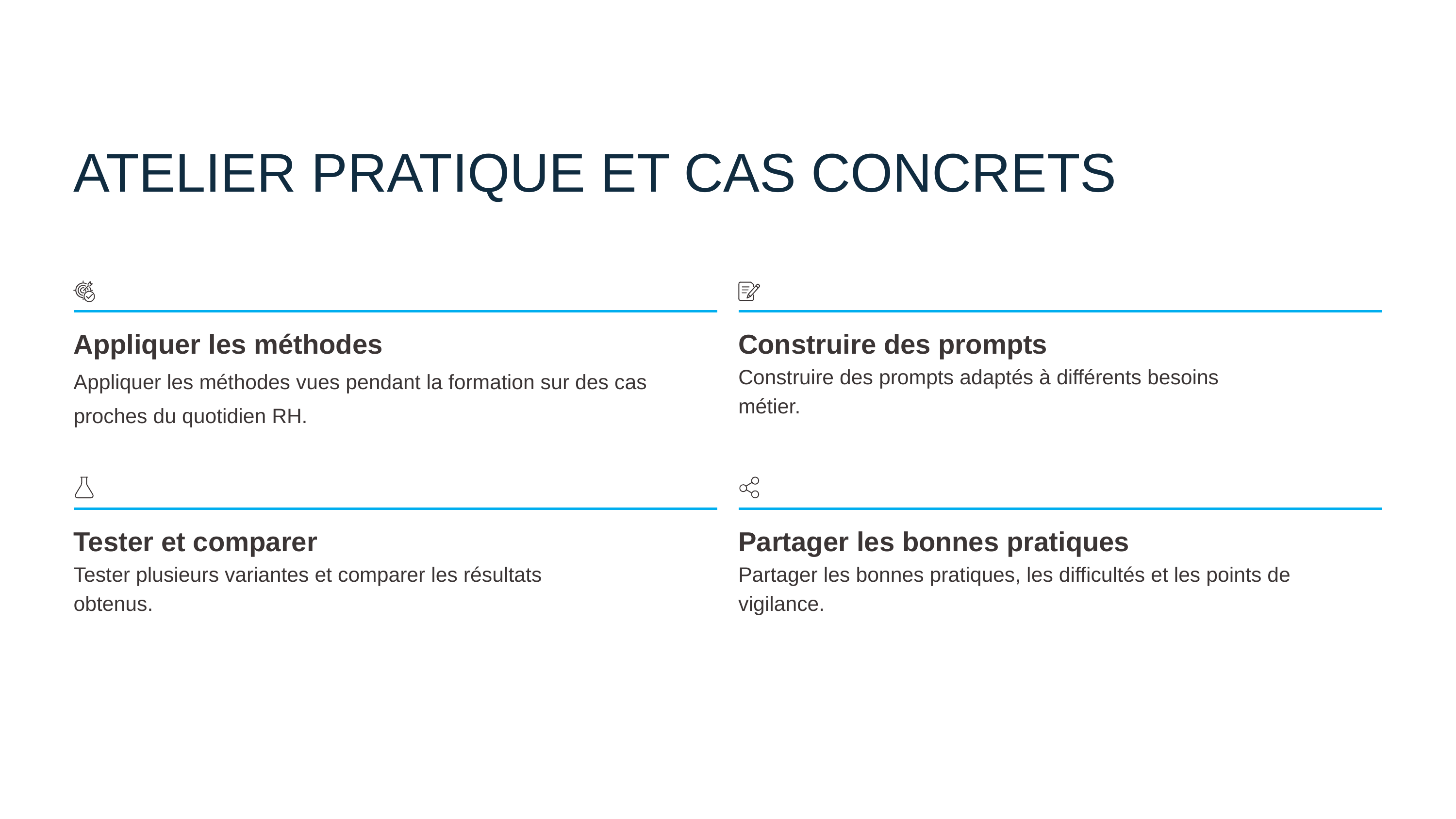

ATELIER PRATIQUE ET CAS CONCRETS

Appliquer les méthodes
Appliquer les méthodes vues pendant la formation sur des cas proches du quotidien RH.
Construire des prompts
Construire des prompts adaptés à différents besoins métier.

Tester et comparer
Tester plusieurs variantes et comparer les résultats obtenus.
Partager les bonnes pratiques
Partager les bonnes pratiques, les difficultés et les points de vigilance.